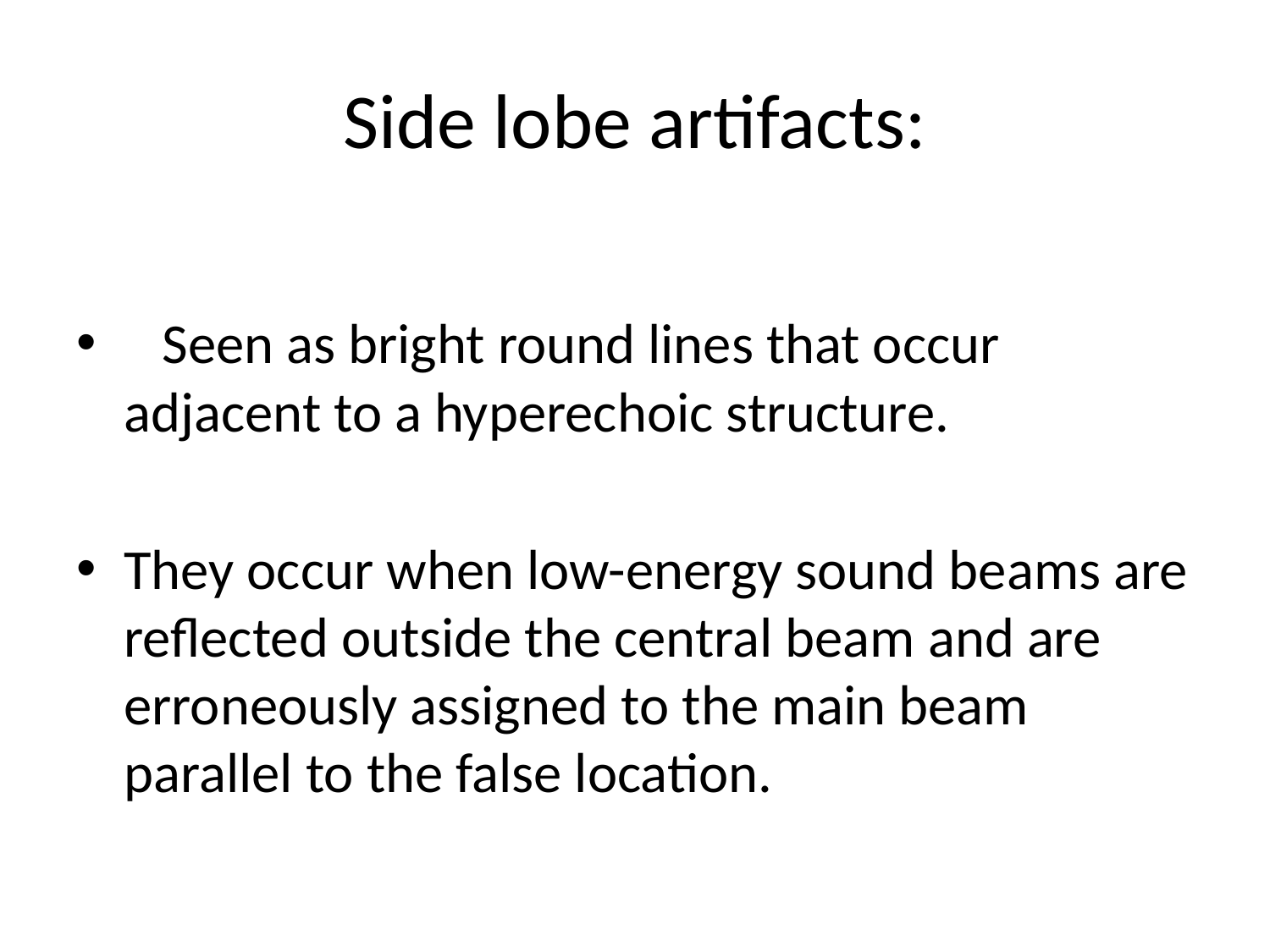

# Side lobe artifacts:

   Seen as bright round lines that occur adjacent to a hyperechoic structure.

They occur when low-energy sound beams are reflected outside the central beam and are erroneously assigned to the main beam parallel to the false location.